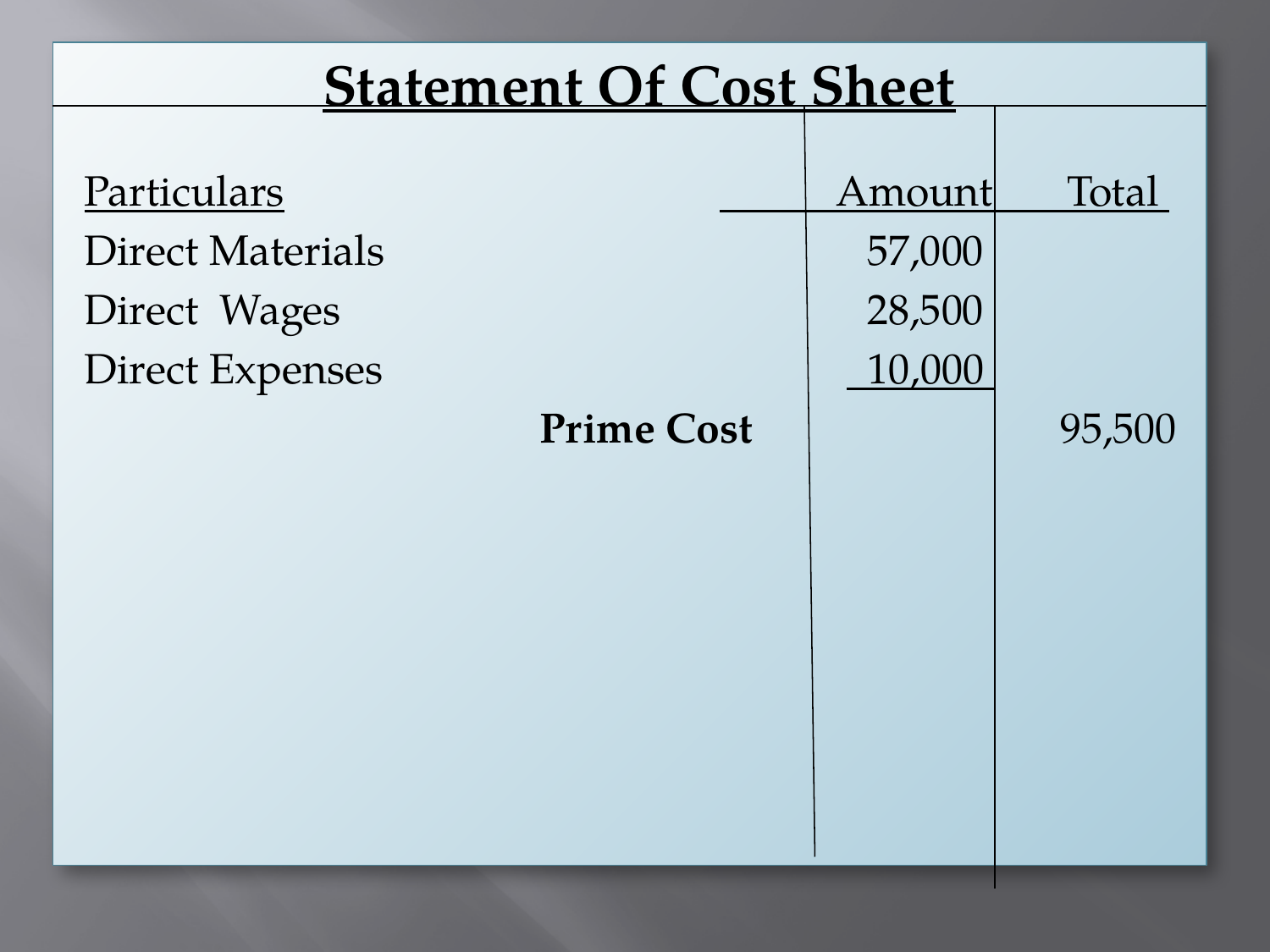

Statement Of Cost Sheet

Particulars				           Amount       Total
Direct Materials  		                          57,000
Direct  Wages		                          28,500
Direct Expenses	                                      10,000
			       Prime Cost                             95,500